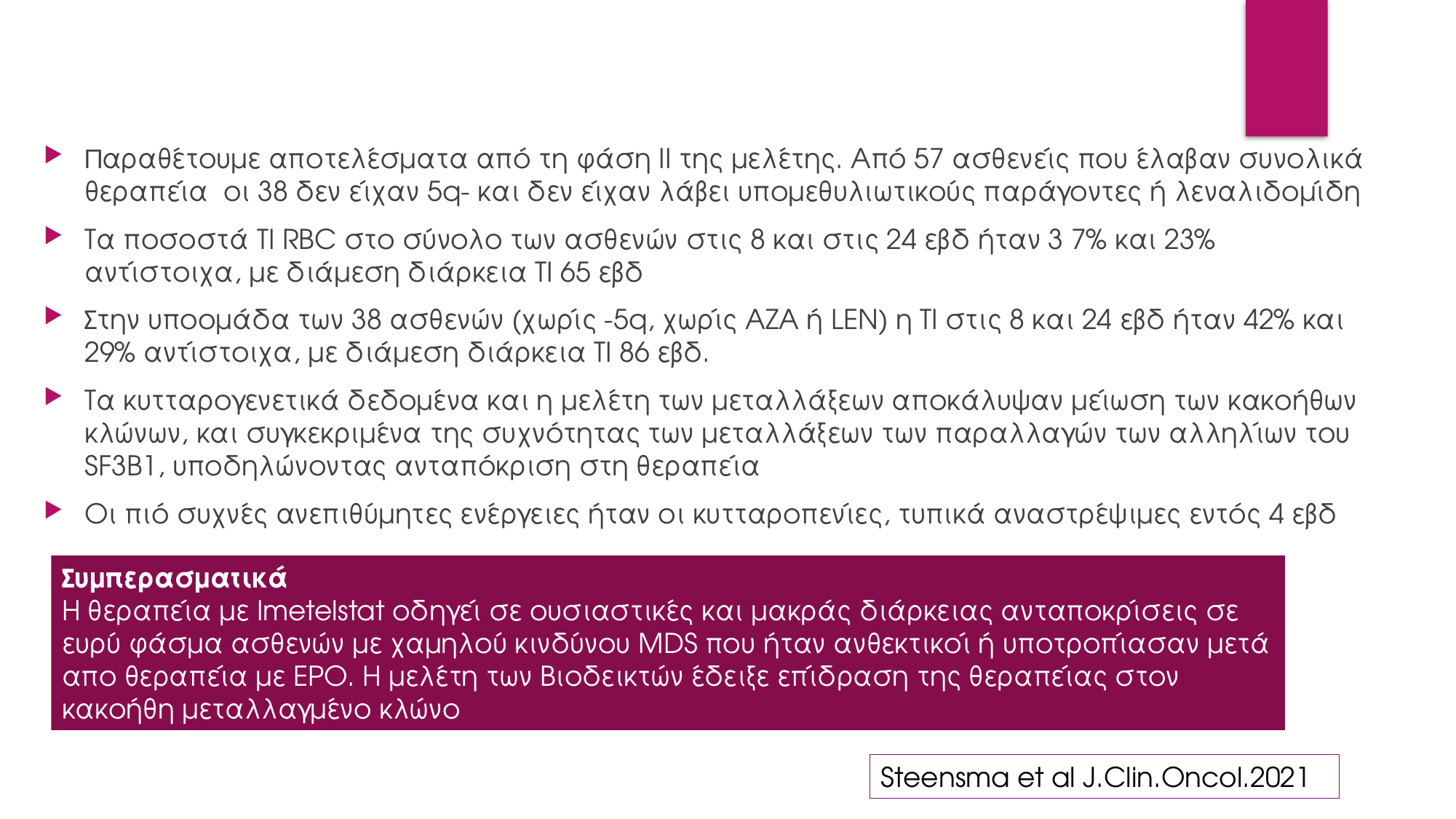

Παραθέτουμε αποτελέσματα από τη φάση ΙΙ της μελέτης. Από 57 ασθενείς που έλαβαν συνολικά θεραπεία  οι 38 δεν είχαν 5q- και δεν είχαν λάβει υπομεθυλιωτικούς παράγοντες ή λεναλιδομίδη
Τα ποσοστά TI RBC στο σύνολο των ασθενών στις 8 και στις 24 εβδ ήταν 3 7% και 23% αντίστοιχα, με διάμεση διάρκεια ΤΙ 65 εβδ
Στην υποομάδα των 38 ασθενών (χωρίς -5q, χωρίς AZA ή LEN) η ΤΙ στις 8 και 24 εβδ ήταν 42% και 29% αντίστοιχα, με διάμεση διάρκεια ΤΙ 86 εβδ.
Τα κυτταρογενετικά δεδομένα και η μελέτη των μεταλλάξεων αποκάλυψαν μείωση των κακοήθων κλώνων, και συγκεκριμένα της συχνότητας των μεταλλάξεων των παραλλαγών των αλληλίων του SF3B1, υποδηλώνοντας ανταπόκριση στη θεραπεία
Οι πιό συχνές ανεπιθύμητες ενέργειες ήταν οι κυτταροπενίες, τυπικά αναστρέψιμες εντός 4 εβδ

Συμπερασματικά
H θεραπεία με Imetelstat οδηγεί σε ουσιαστικές και μακράς διάρκειας ανταποκρίσεις σε ευρύ φάσμα ασθενών με χαμηλού κινδύνου MDS που ήταν ανθεκτικοί ή υποτροπίασαν μετά απο θεραπεία με ΕΡΟ. Η μελέτη των Βιοδεικτών έδειξε επίδραση της θεραπείας στον κακοήθη μεταλλαγμένο κλώνο
Steensma et al J.Clin.Oncol.2021